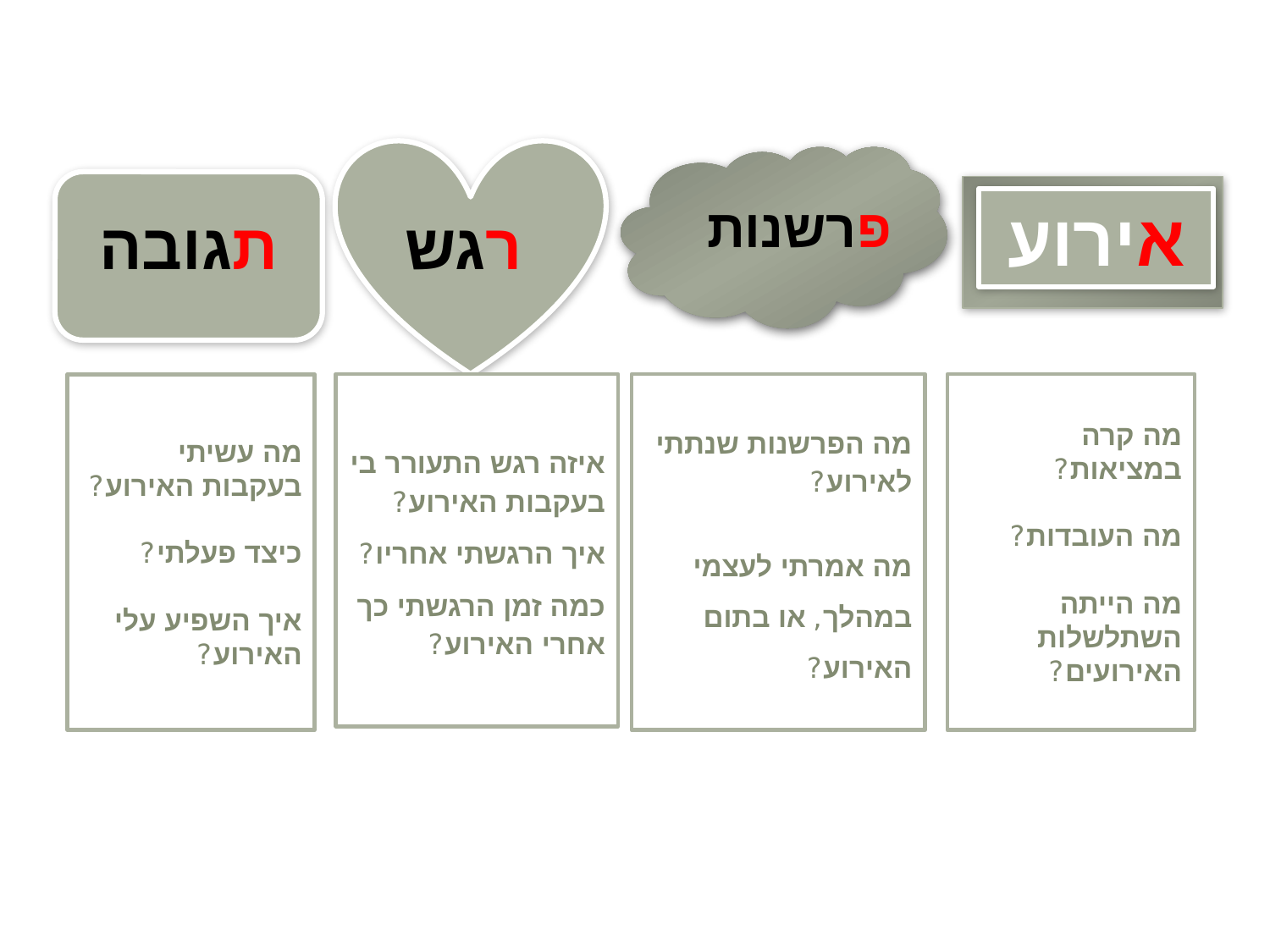

פרשנות
אירוע
תגובה
רגש
איזה רגש התעורר בי בעקבות האירוע?
איך הרגשתי אחריו?
כמה זמן הרגשתי כך אחרי האירוע?
מה הפרשנות שנתתי לאירוע?
מה אמרתי לעצמי במהלך, או בתום האירוע?
מה קרה במציאות?

מה העובדות?

מה הייתה השתלשלות האירועים?
מה עשיתי בעקבות האירוע?
כיצד פעלתי?
איך השפיע עלי האירוע?